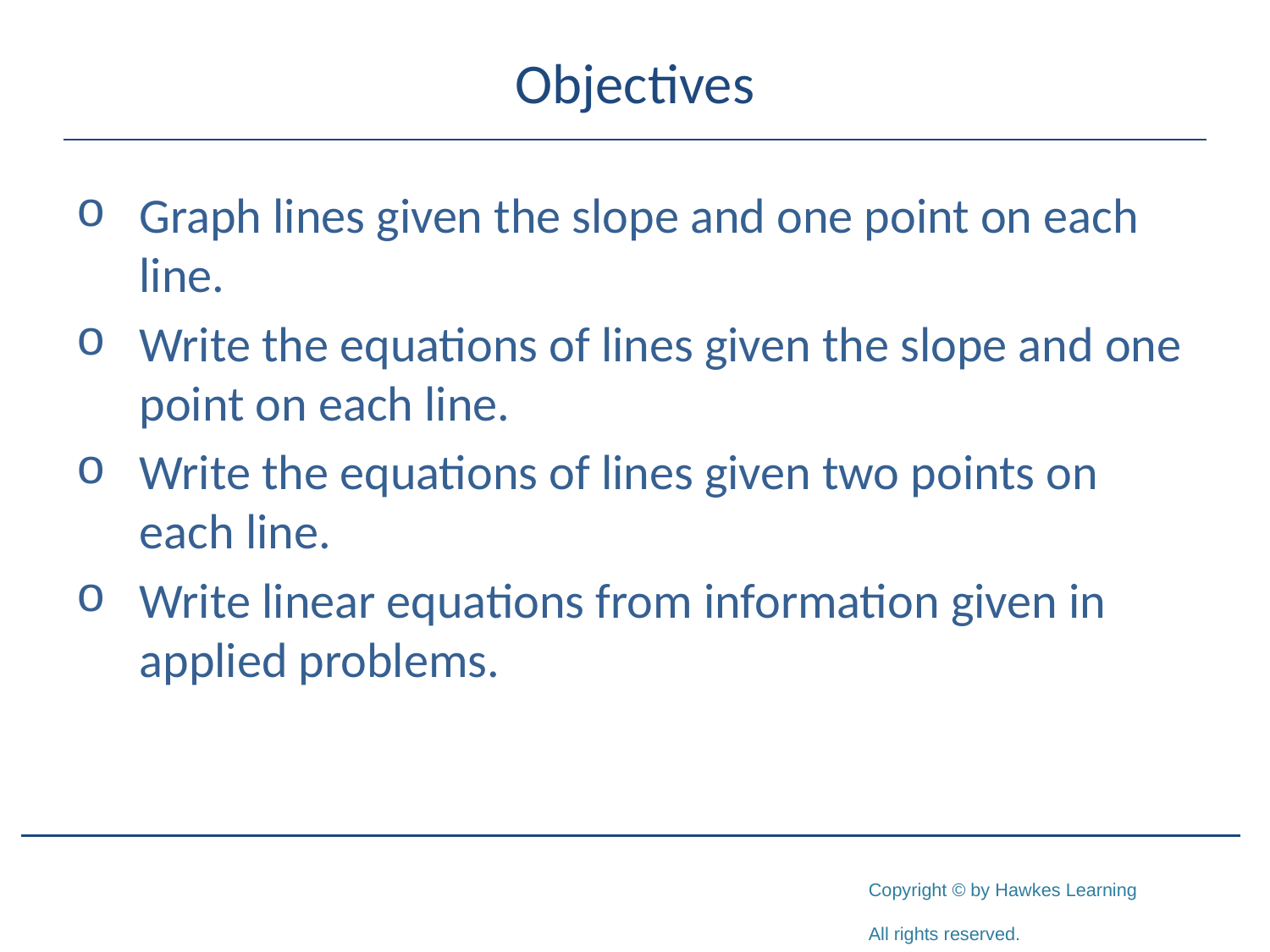

# Objectives
Graph lines given the slope and one point on each line.
Write the equations of lines given the slope and one point on each line.
Write the equations of lines given two points on each line.
Write linear equations from information given in applied problems.